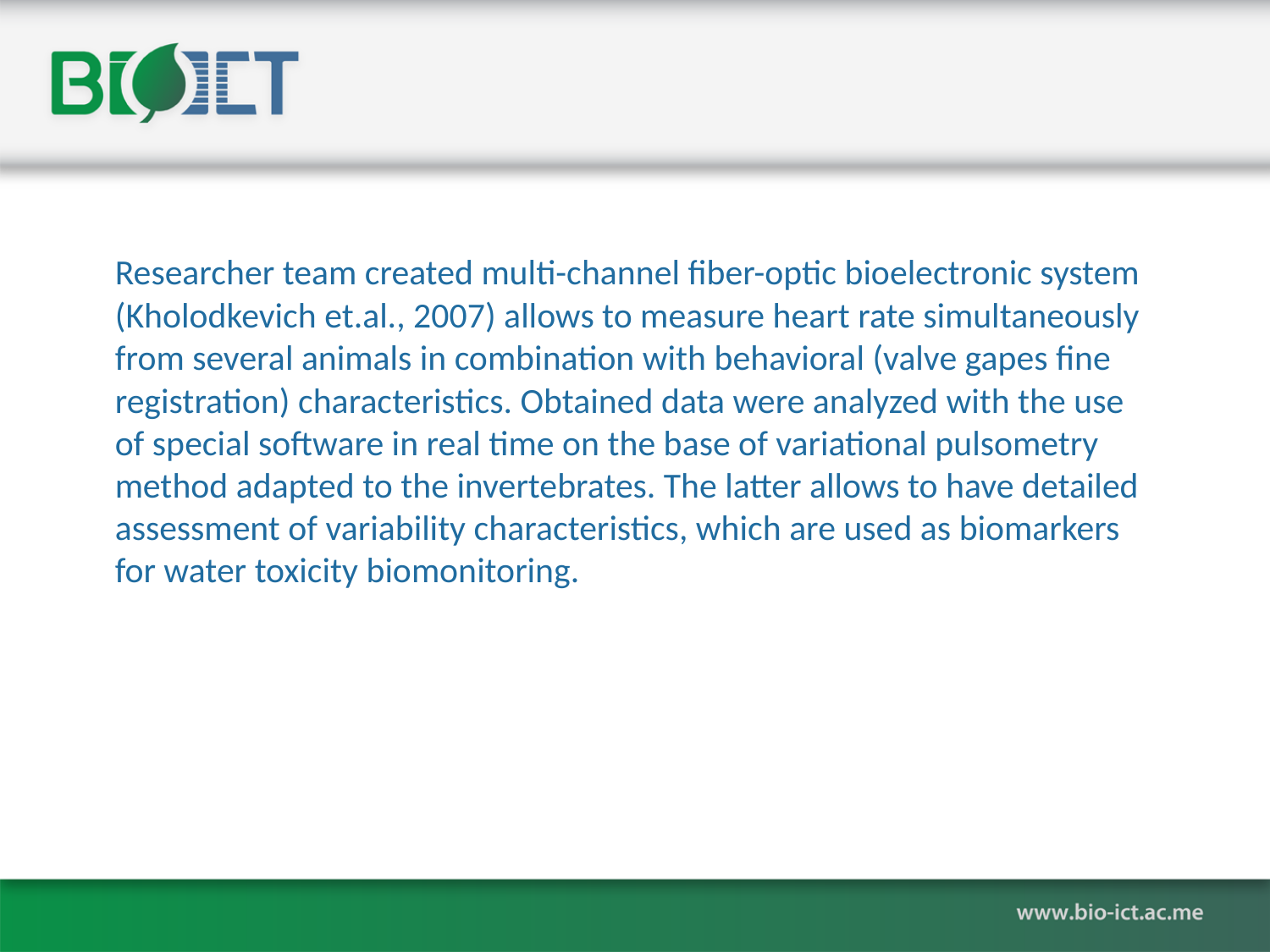

Researcher team created multi-channel fiber-optic bioelectronic system (Kholodkevich et.al., 2007) allows to measure heart rate simultaneously from several animals in combination with behavioral (valve gapes fine registration) characteristics. Obtained data were analyzed with the use of special software in real time on the base of variational pulsometry method adapted to the invertebrates. The latter allows to have detailed assessment of variability characteristics, which are used as biomarkers for water toxicity biomonitoring.